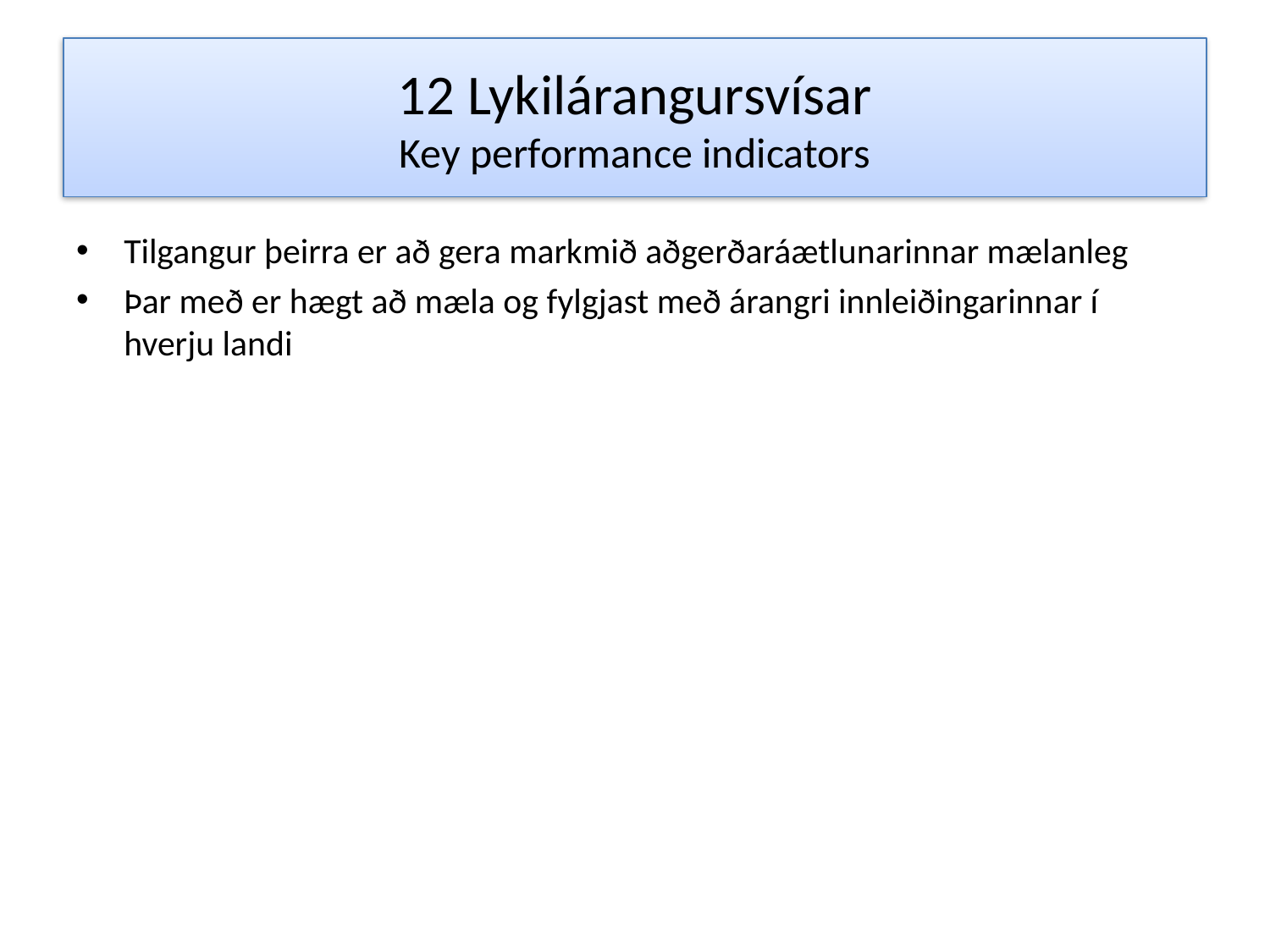

# 12 Lykilárangursvísar Key performance indicators
Tilgangur þeirra er að gera markmið aðgerðaráætlunarinnar mælanleg
Þar með er hægt að mæla og fylgjast með árangri innleiðingarinnar í hverju landi